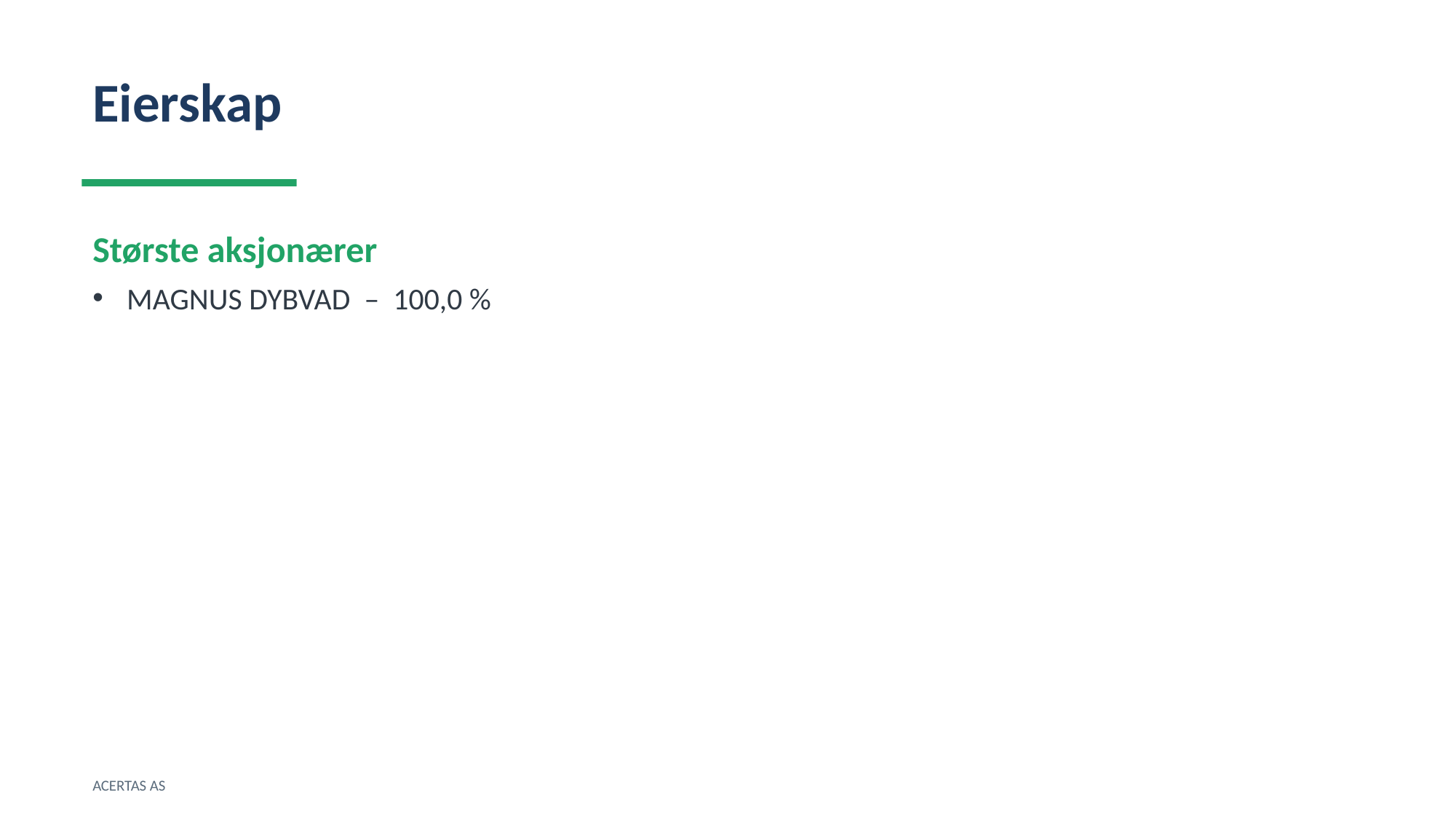

Eierskap

Største aksjonærer
MAGNUS DYBVAD  –  100,0 %
ACERTAS AS